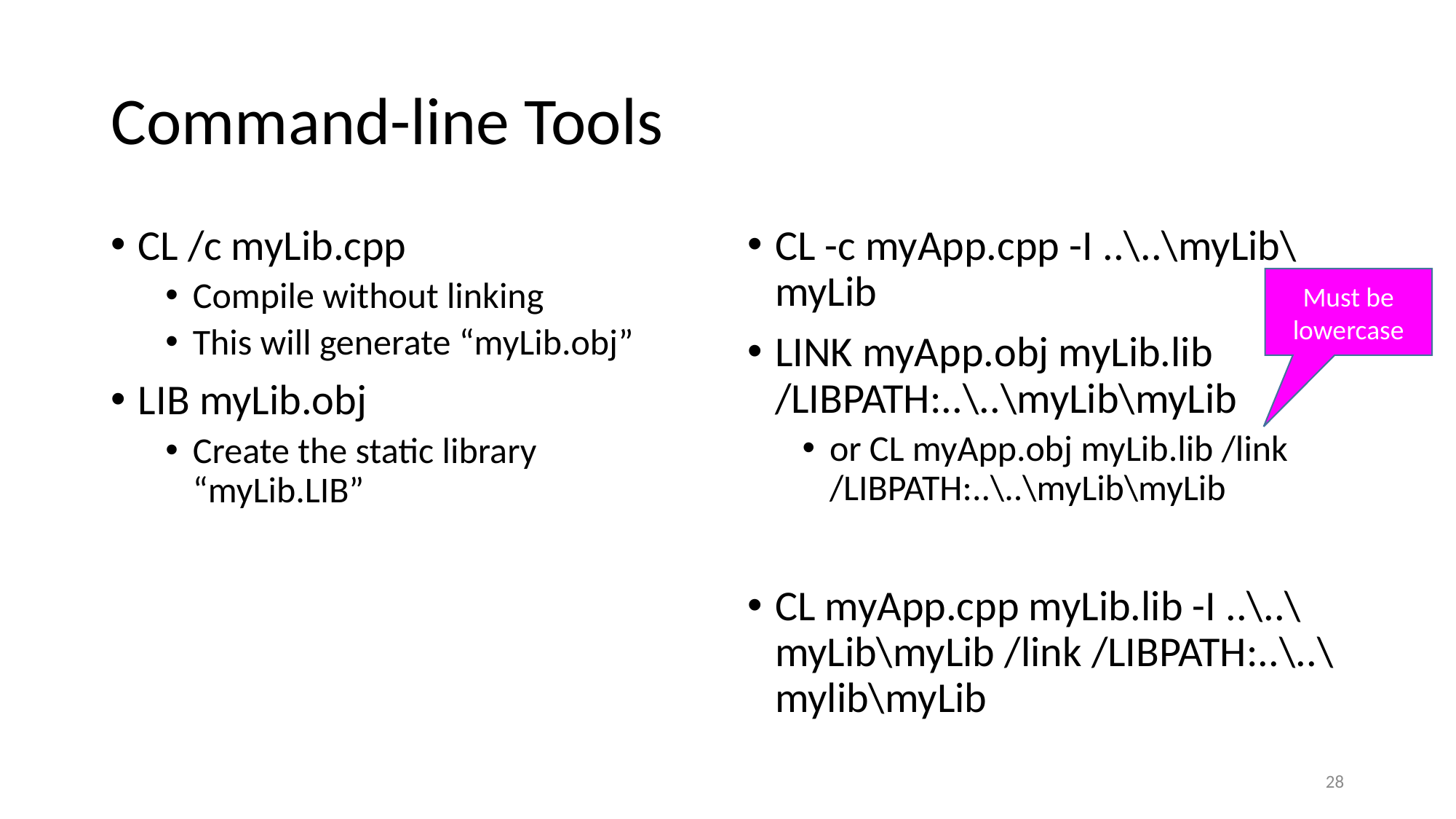

# Command-line Tools
CL /c myLib.cpp
Compile without linking
This will generate “myLib.obj”
LIB myLib.obj
Create the static library “myLib.LIB”

CL -c myApp.cpp -I ..\..\myLib\myLib
LINK myApp.obj myLib.lib /LIBPATH:..\..\myLib\myLib
or CL myApp.obj myLib.lib /link /LIBPATH:..\..\myLib\myLib

CL myApp.cpp myLib.lib -I ..\..\myLib\myLib /link /LIBPATH:..\..\mylib\myLib
Must be lowercase
28